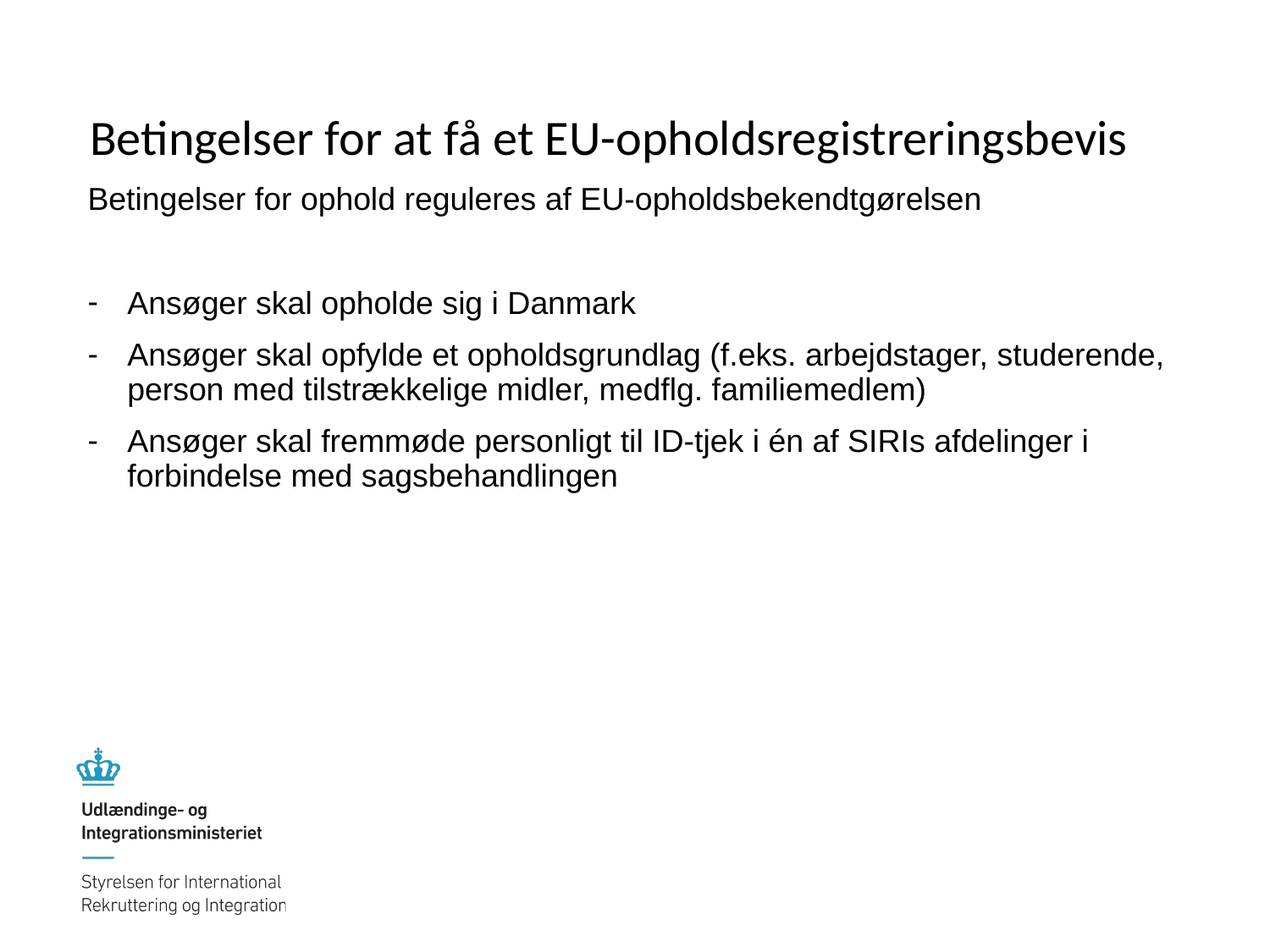

# Betingelser for at få et EU-opholdsregistreringsbevis
Betingelser for ophold reguleres af EU-opholdsbekendtgørelsen

Ansøger skal opholde sig i Danmark
Ansøger skal opfylde et opholdsgrundlag (f.eks. arbejdstager, studerende, person med tilstrækkelige midler, medflg. familiemedlem)
Ansøger skal fremmøde personligt til ID-tjek i én af SIRIs afdelinger i forbindelse med sagsbehandlingen